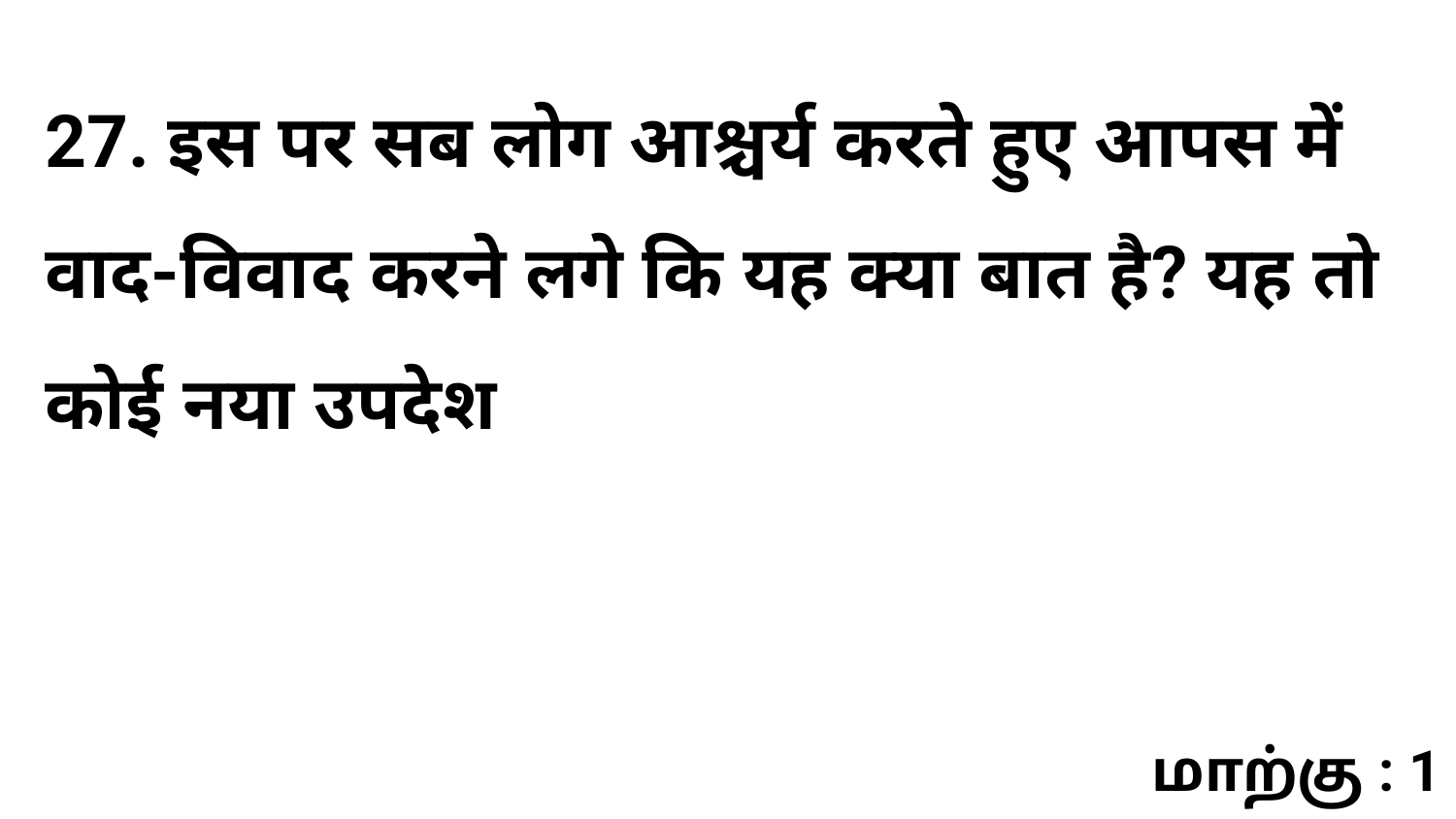

27. इस पर सब लोग आश्चर्य करते हुए आपस में वाद-विवाद करने लगे कि यह क्या बात है? यह तो कोई नया उपदेश
மாற்கு : 1